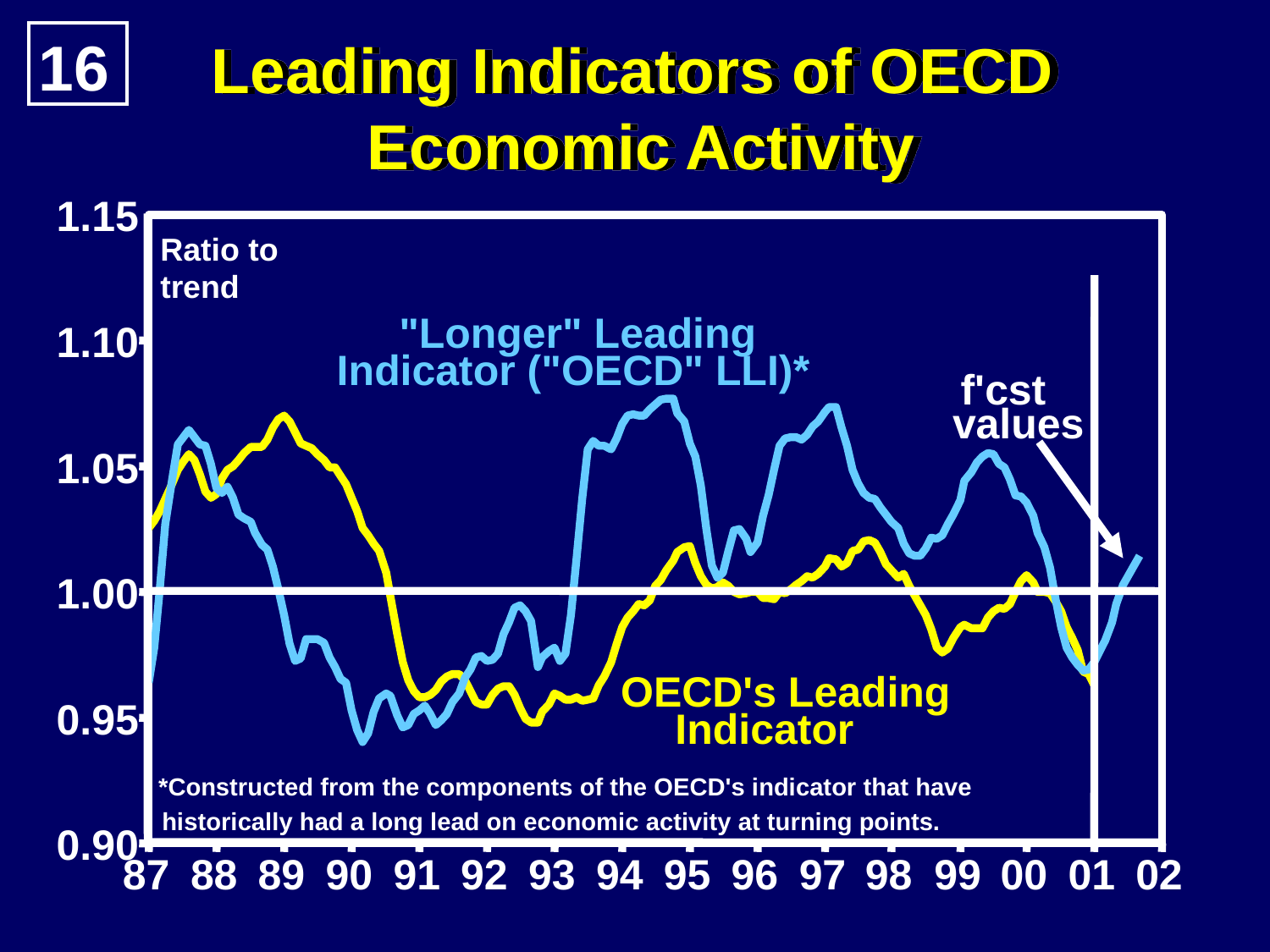

16

Leading Indicators of OECD
Economic Activity
1.15
1.10
1.05
1.00
0.95
0.90

Ratio to
trend

"Longer" Leading

Indicator ("OECD" LLI)*
f'cst
values

OECD's Leading
 Indicator

*Constructed from the components of the OECD's indicator that have
historically had a long lead on economic activity at turning points.

87
88
89
90
91
92
93
94
95
96
97
98
99
00
01
02